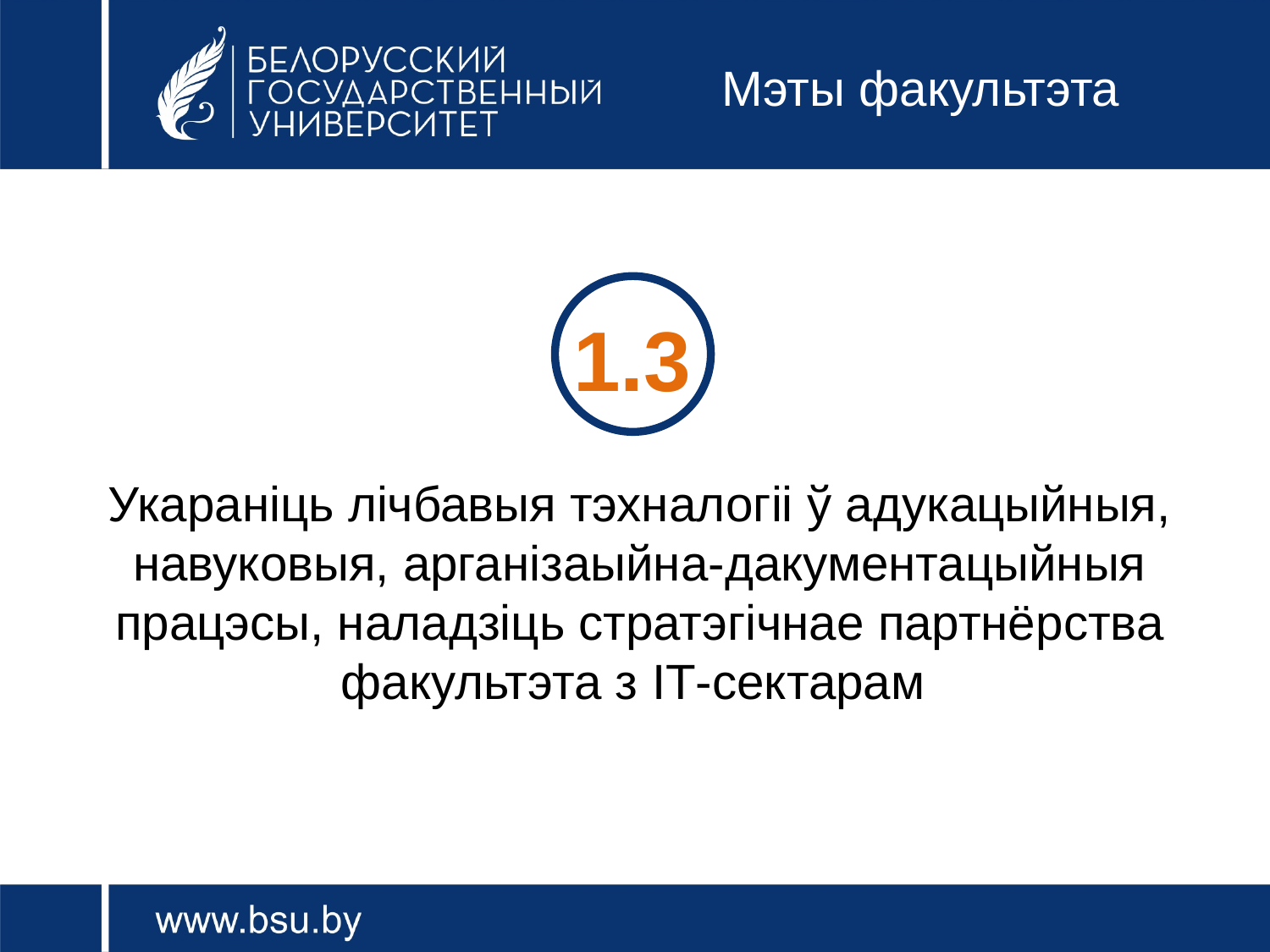

# Мэты факультэта

1.3
Укараніць лічбавыя тэхналогіі ў адукацыйныя, навуковыя, арганізаыйна-дакументацыйныя працэсы, наладзіць стратэгічнае партнёрства факультэта з IT-сектарам